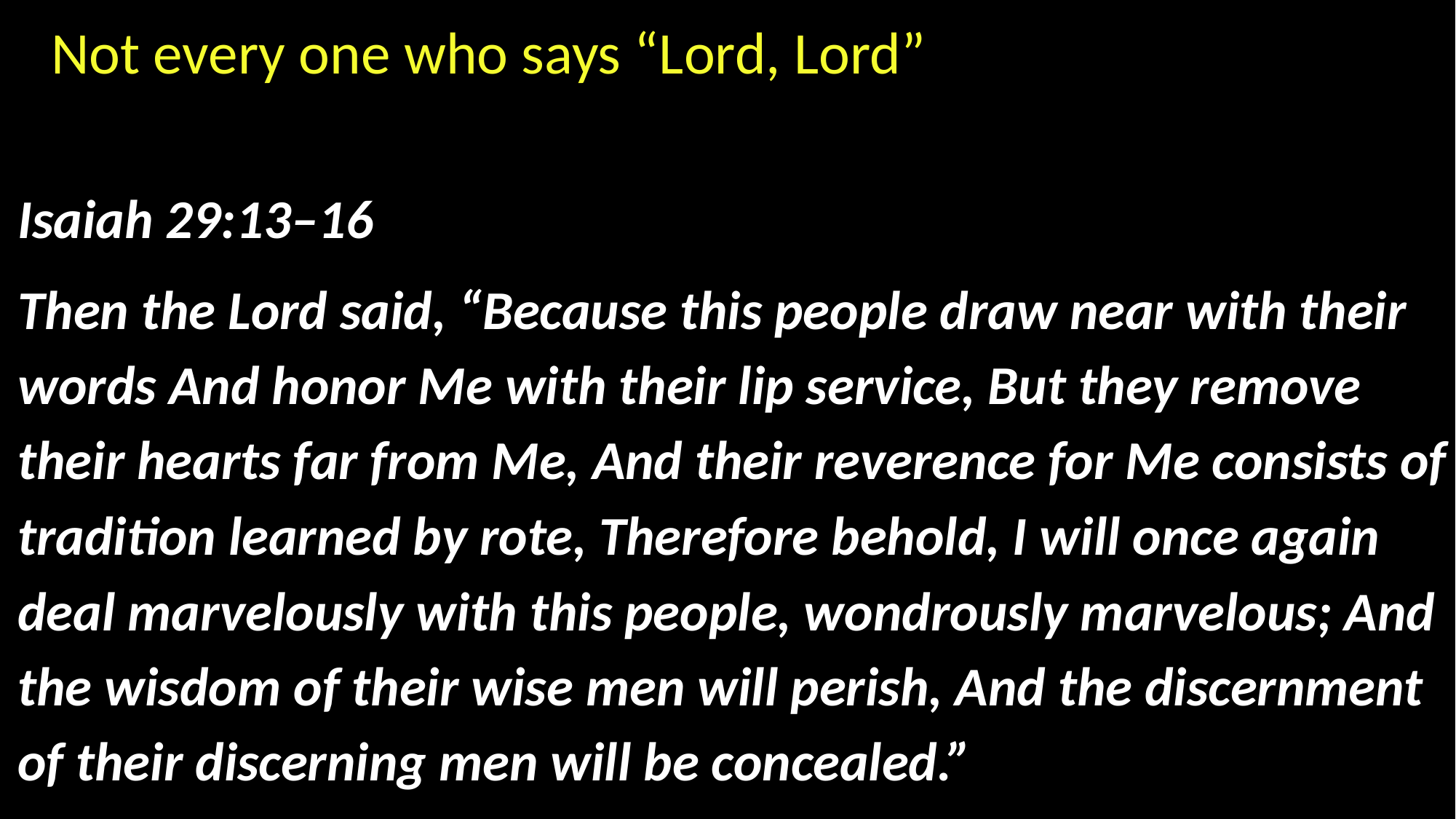

Not every one who says “Lord, Lord”
Isaiah 29:13–16
Then the Lord said, “Because this people draw near with their words And honor Me with their lip service, But they remove their hearts far from Me, And their reverence for Me consists of tradition learned by rote, Therefore behold, I will once again deal marvelously with this people, wondrously marvelous; And the wisdom of their wise men will perish, And the discernment of their discerning men will be concealed.”